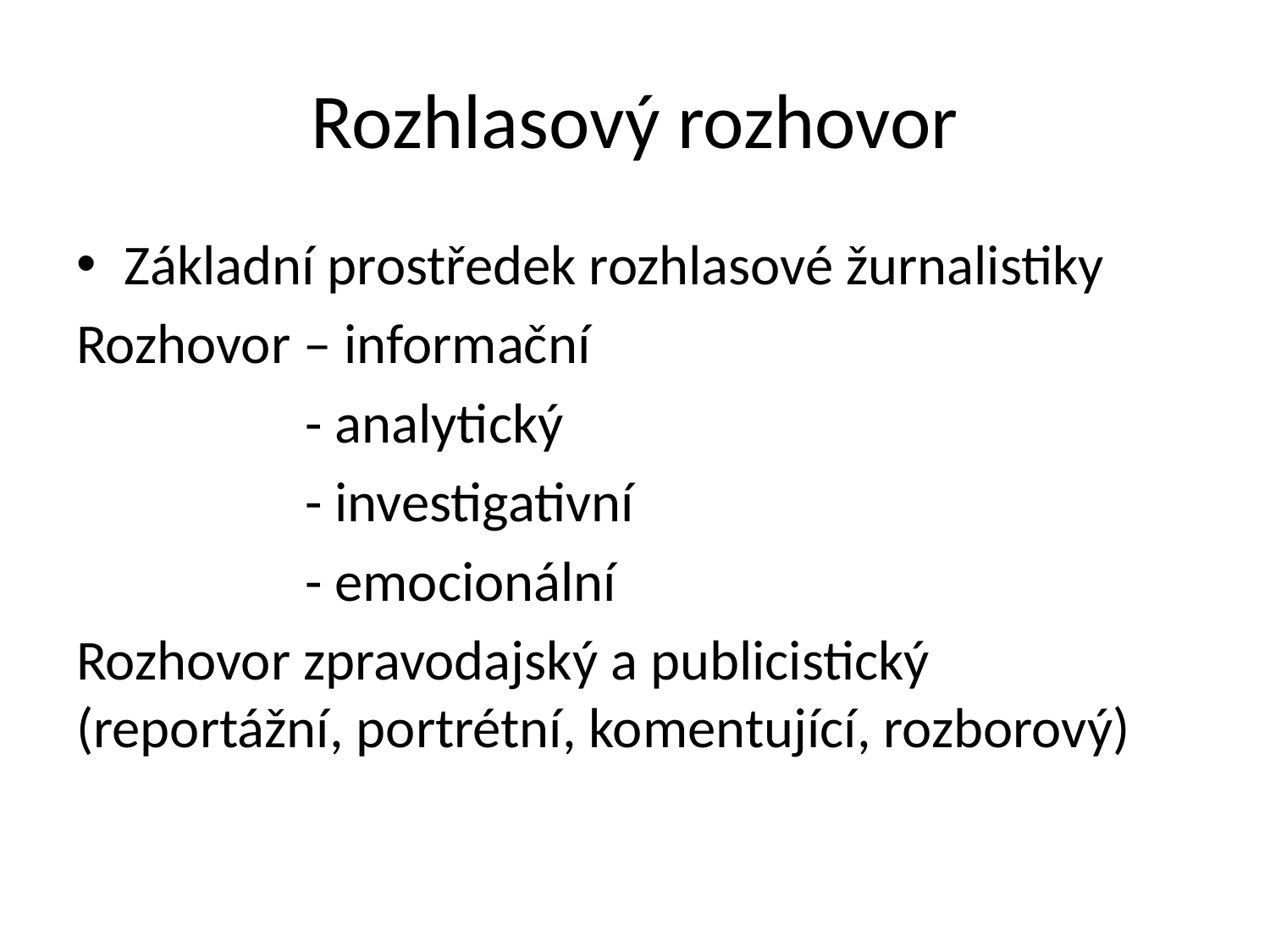

# Rozhlasový rozhovor
Základní prostředek rozhlasové žurnalistiky
Rozhovor – informační
                  - analytický
                  - investigativní
                  - emocionální
Rozhovor zpravodajský a publicistický (reportážní, portrétní, komentující, rozborový)